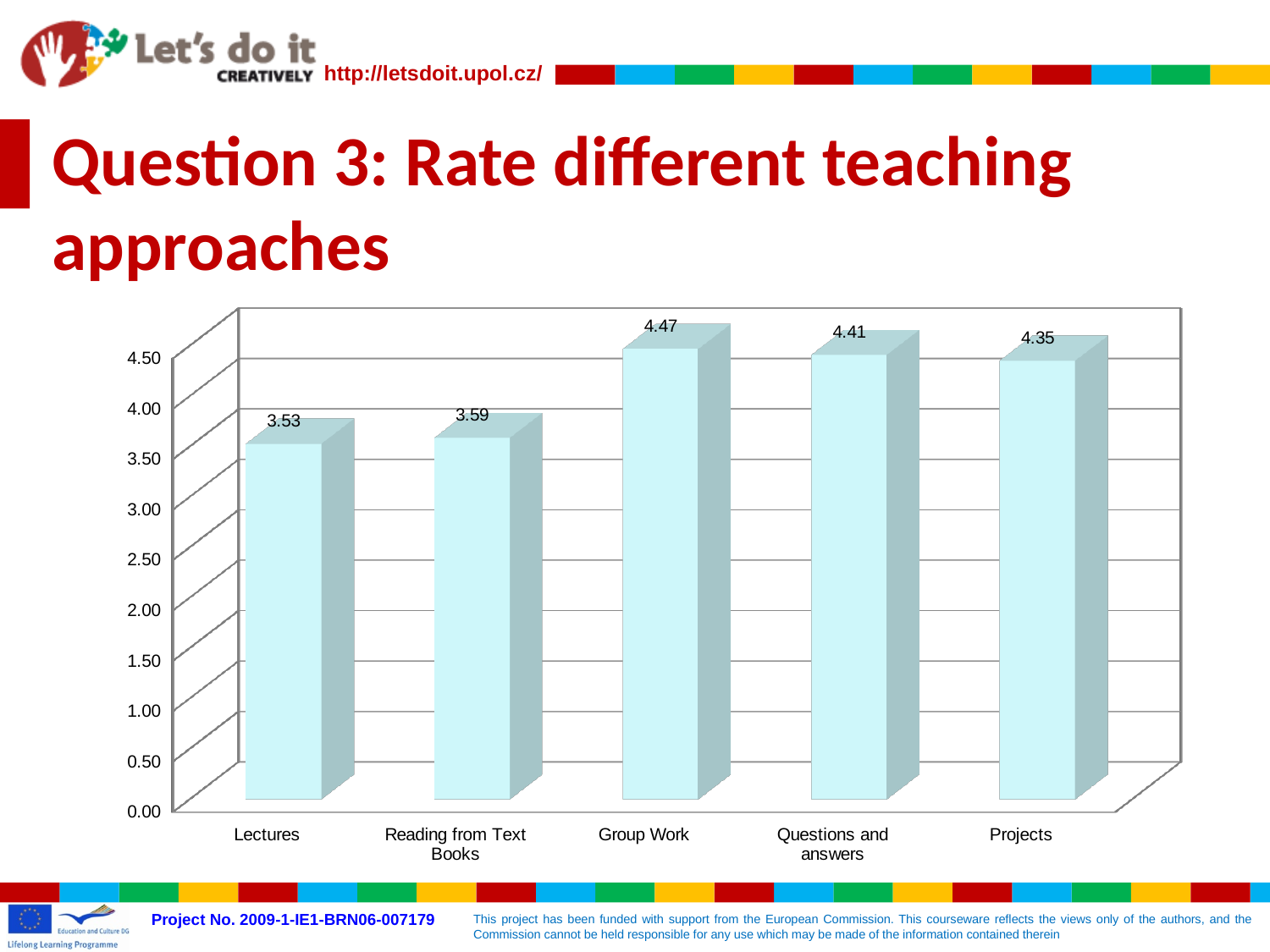

# Question 3: Rate different teaching approaches

[unsupported chart]